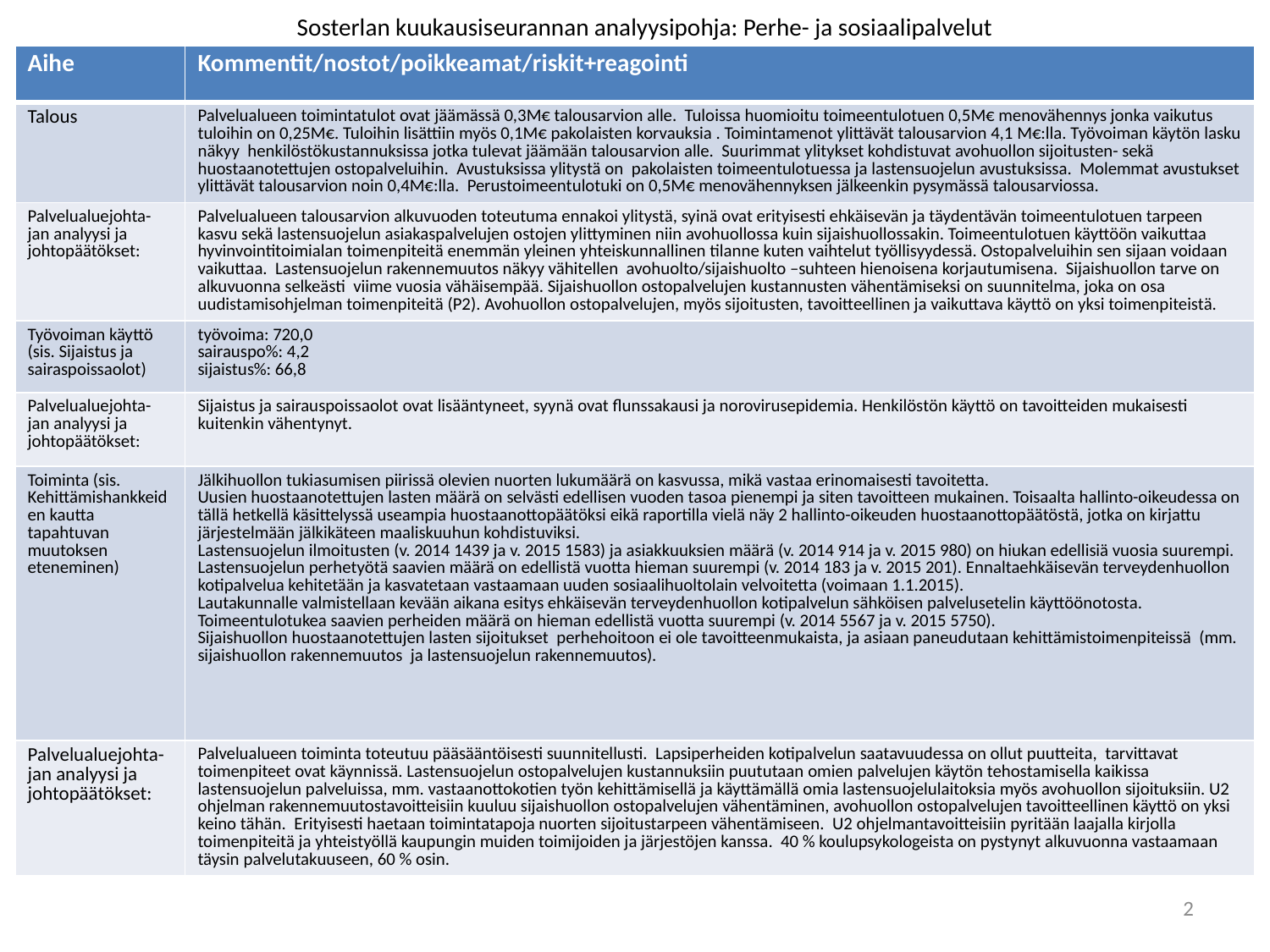

# Sosterlan kuukausiseurannan analyysipohja: Perhe- ja sosiaalipalvelut
| Aihe | Kommentit/nostot/poikkeamat/riskit+reagointi |
| --- | --- |
| Talous | Palvelualueen toimintatulot ovat jäämässä 0,3M€ talousarvion alle. Tuloissa huomioitu toimeentulotuen 0,5M€ menovähennys jonka vaikutus tuloihin on 0,25M€. Tuloihin lisättiin myös 0,1M€ pakolaisten korvauksia . Toimintamenot ylittävät talousarvion 4,1 M€:lla. Työvoiman käytön lasku näkyy henkilöstökustannuksissa jotka tulevat jäämään talousarvion alle. Suurimmat ylitykset kohdistuvat avohuollon sijoitusten- sekä huostaanotettujen ostopalveluihin. Avustuksissa ylitystä on pakolaisten toimeentulotuessa ja lastensuojelun avustuksissa. Molemmat avustukset ylittävät talousarvion noin 0,4M€:lla. Perustoimeentulotuki on 0,5M€ menovähennyksen jälkeenkin pysymässä talousarviossa. |
| Palvelualuejohta-jan analyysi ja johtopäätökset: | Palvelualueen talousarvion alkuvuoden toteutuma ennakoi ylitystä, syinä ovat erityisesti ehkäisevän ja täydentävän toimeentulotuen tarpeen kasvu sekä lastensuojelun asiakaspalvelujen ostojen ylittyminen niin avohuollossa kuin sijaishuollossakin. Toimeentulotuen käyttöön vaikuttaa hyvinvointitoimialan toimenpiteitä enemmän yleinen yhteiskunnallinen tilanne kuten vaihtelut työllisyydessä. Ostopalveluihin sen sijaan voidaan vaikuttaa. Lastensuojelun rakennemuutos näkyy vähitellen avohuolto/sijaishuolto –suhteen hienoisena korjautumisena. Sijaishuollon tarve on alkuvuonna selkeästi viime vuosia vähäisempää. Sijaishuollon ostopalvelujen kustannusten vähentämiseksi on suunnitelma, joka on osa uudistamisohjelman toimenpiteitä (P2). Avohuollon ostopalvelujen, myös sijoitusten, tavoitteellinen ja vaikuttava käyttö on yksi toimenpiteistä. |
| Työvoiman käyttö (sis. Sijaistus ja sairaspoissaolot) | työvoima: 720,0 sairauspo%: 4,2 sijaistus%: 66,8 |
| Palvelualuejohta-jan analyysi ja johtopäätökset: | Sijaistus ja sairauspoissaolot ovat lisääntyneet, syynä ovat flunssakausi ja norovirusepidemia. Henkilöstön käyttö on tavoitteiden mukaisesti kuitenkin vähentynyt. |
| Toiminta (sis. Kehittämishankkeiden kautta tapahtuvan muutoksen eteneminen) | Jälkihuollon tukiasumisen piirissä olevien nuorten lukumäärä on kasvussa, mikä vastaa erinomaisesti tavoitetta. Uusien huostaanotettujen lasten määrä on selvästi edellisen vuoden tasoa pienempi ja siten tavoitteen mukainen. Toisaalta hallinto-oikeudessa on tällä hetkellä käsittelyssä useampia huostaanottopäätöksi eikä raportilla vielä näy 2 hallinto-oikeuden huostaanottopäätöstä, jotka on kirjattu järjestelmään jälkikäteen maaliskuuhun kohdistuviksi. Lastensuojelun ilmoitusten (v. 2014 1439 ja v. 2015 1583) ja asiakkuuksien määrä (v. 2014 914 ja v. 2015 980) on hiukan edellisiä vuosia suurempi. Lastensuojelun perhetyötä saavien määrä on edellistä vuotta hieman suurempi (v. 2014 183 ja v. 2015 201). Ennaltaehkäisevän terveydenhuollon kotipalvelua kehitetään ja kasvatetaan vastaamaan uuden sosiaalihuoltolain velvoitetta (voimaan 1.1.2015). Lautakunnalle valmistellaan kevään aikana esitys ehkäisevän terveydenhuollon kotipalvelun sähköisen palvelusetelin käyttöönotosta. Toimeentulotukea saavien perheiden määrä on hieman edellistä vuotta suurempi (v. 2014 5567 ja v. 2015 5750). Sijaishuollon huostaanotettujen lasten sijoitukset perhehoitoon ei ole tavoitteenmukaista, ja asiaan paneudutaan kehittämistoimenpiteissä (mm. sijaishuollon rakennemuutos ja lastensuojelun rakennemuutos). |
| Palvelualuejohta-jan analyysi ja johtopäätökset: | Palvelualueen toiminta toteutuu pääsääntöisesti suunnitellusti. Lapsiperheiden kotipalvelun saatavuudessa on ollut puutteita, tarvittavat toimenpiteet ovat käynnissä. Lastensuojelun ostopalvelujen kustannuksiin puututaan omien palvelujen käytön tehostamisella kaikissa lastensuojelun palveluissa, mm. vastaanottokotien työn kehittämisellä ja käyttämällä omia lastensuojelulaitoksia myös avohuollon sijoituksiin. U2 ohjelman rakennemuutostavoitteisiin kuuluu sijaishuollon ostopalvelujen vähentäminen, avohuollon ostopalvelujen tavoitteellinen käyttö on yksi keino tähän. Erityisesti haetaan toimintatapoja nuorten sijoitustarpeen vähentämiseen. U2 ohjelmantavoitteisiin pyritään laajalla kirjolla toimenpiteitä ja yhteistyöllä kaupungin muiden toimijoiden ja järjestöjen kanssa. 40 % koulupsykologeista on pystynyt alkuvuonna vastaamaan täysin palvelutakuuseen, 60 % osin. |
| Aihe | Kommentit/nostot/poikkeamat/riskit+reagointi |
| --- | --- |
| Talous | Palvelualueen toimintatulot ovat jäämässä 0,3M€ talousarvion alle. Tuloissa huomioitu toimeentulotuen 0,5M€ menovähennys jonka vaikutus tuloihin on 0,25M€. Tuloihin lisättiin myös 0,1M€ pakolaisten korvauksia . Toimintamenot ylittävät talousarvion 3,5 M€:lla. Työvoiman käytön lasku näkyy henkilöstökustannuksissa jotka tulevat jäämään talousarvion alle. Suurimmat ylitykset kohdistuvat avohuollon sijoitusten- sekä huostaanotettujen ostopalveluihin. Avustuksissa ylitystä on pakolaisten toimeentulotuessa ja lastensuojelun avustuksissa. Molemmat avustukset ylittävät talousarvion noin 0,4M€:lla. Perustoimeentulotuki on 0,5M€ menovähennyksen jälkeenkin pysymässä talousarviossa. |
| Palvelualuejohta-jan analyysi ja johtopäätökset: |  |
| Työvoiman käyttö (sis. Sijaistus ja sairaspoissaolot) | työvoima: 720,0 sairauspo%: 4,2 sijaistus%: 66,8 |
| Palvelualuejohta-jan analyysi ja johtopäätökset: |  |
| Toiminta (sis. Kehittämishankkeiden kautta tapahtuvan muutoksen eteneminen) | Jälkihuollon tukiasumisen piirissä olevien nuorten lukumäärä on kasvussa, mikä vastaa erinomaisesti tavoitetta. Uusien huostaanotettujen lasten määrä on selvästi edellisen vuoden tasoa pienempi ja siten tavoitteen mukainen. Toisaalta hallinto-oikeudessa on tällä hetkellä käsittelyssä useampia huostaanottopäätöksi eikä raportilla vielä näy 2 hallinto-oikeuden huostaanottopäätöstä, jotka on kirjattu järjestelmään jälkikäteen maaliskuuhun kohdistuviksi. Lastensuojelun ilmoitusten (v. 2014 1439 ja v. 2015 1583) ja asiakkuuksien määrä (v. 2014 914 ja v. 2015 980) on hiukan edellisiä vuosia suurempi. Lastensuojelun perhetyötä saavien määrä on edellistä vuotta hieman suurempi (v. 2014 183 ja v. 2015 201). Ennaltaehkäisevän terveydenhuollon kotipalvelua kehitetään ja kasvatetaan vastaamaan uuden sosiaalihuoltolain velvoitetta (voimaan 1.1.2015). Lautakunnalle valmistellaan kevään aikana esitys ehkäisevän terveydenhuollon kotipalvelun sähköisen palvelusetelin käyttöönotosta. Toimeentulotukea saavien perheiden määrä on hieman edellistä vuotta suurempi (v. 2014 5567 ja v. 2015 5750). Sijaishuollon huostaanotettujen lasten sijoitukset perhehoitoon ja omiin laitoksiin ei ole tavoitteenmukaista, ja asiaan paneudutaan kehittämistoimenpiteissä (mm. sijaishuollon rakennemuutos ja lastensuojelun rakennemuutos). |
| Palvelualuejohta-jan analyysi ja johtopäätökset: |  |
2